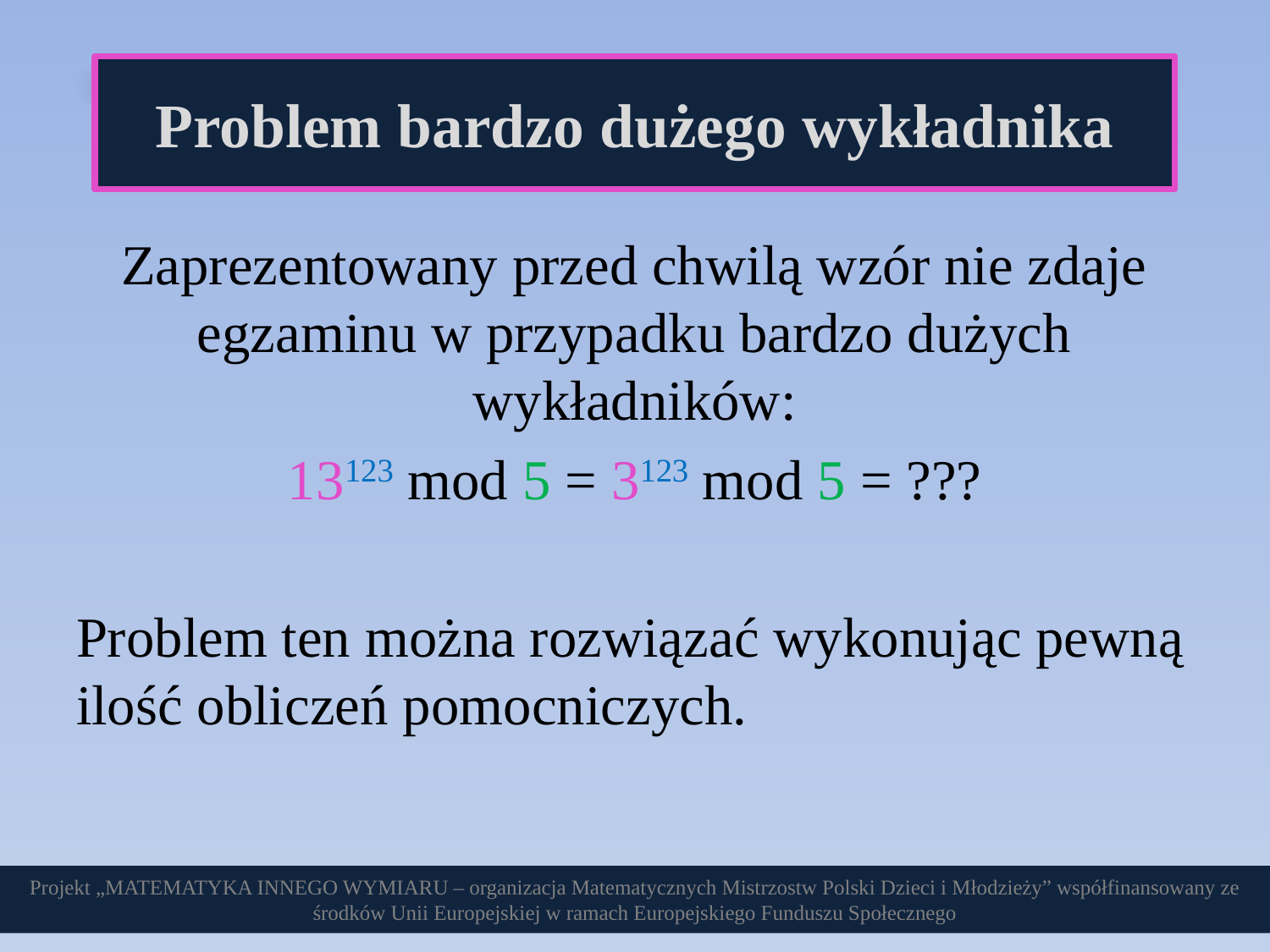

Problem bardzo dużego wykładnika
Zaprezentowany przed chwilą wzór nie zdaje egzaminu w przypadku bardzo dużych wykładników:
13123 mod 5 = 3123 mod 5 = ???

Problem ten można rozwiązać wykonując pewną ilość obliczeń pomocniczych.

Projekt „MATEMATYKA INNEGO WYMIARU – organizacja Matematycznych Mistrzostw Polski Dzieci i Młodzieży” współfinansowany ze środków Unii Europejskiej w ramach Europejskiego Funduszu Społecznego